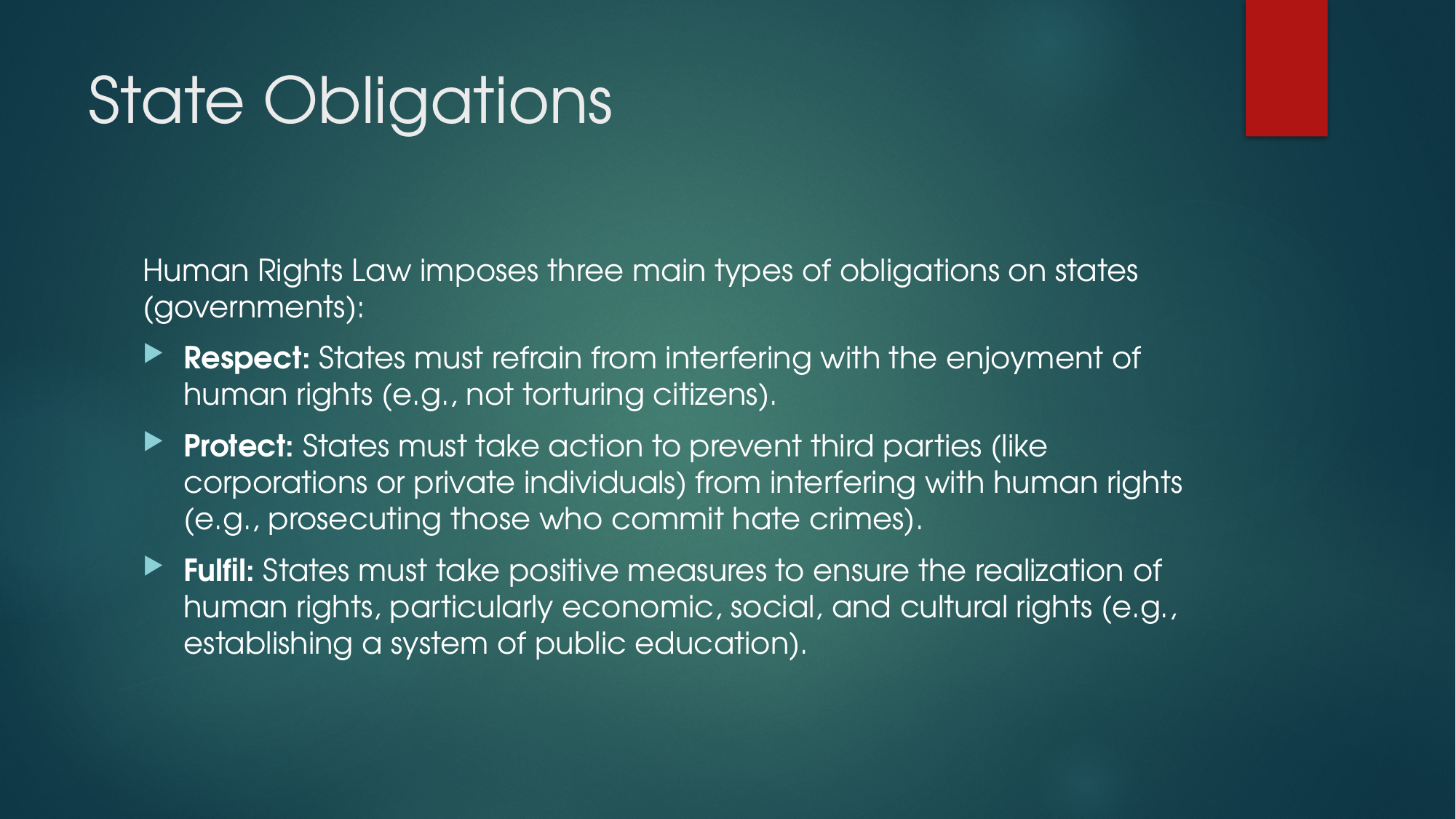

# State Obligations
Human Rights Law imposes three main types of obligations on states (governments):
Respect: States must refrain from interfering with the enjoyment of human rights (e.g., not torturing citizens).
Protect: States must take action to prevent third parties (like corporations or private individuals) from interfering with human rights (e.g., prosecuting those who commit hate crimes).
Fulfil: States must take positive measures to ensure the realization of human rights, particularly economic, social, and cultural rights (e.g., establishing a system of public education).